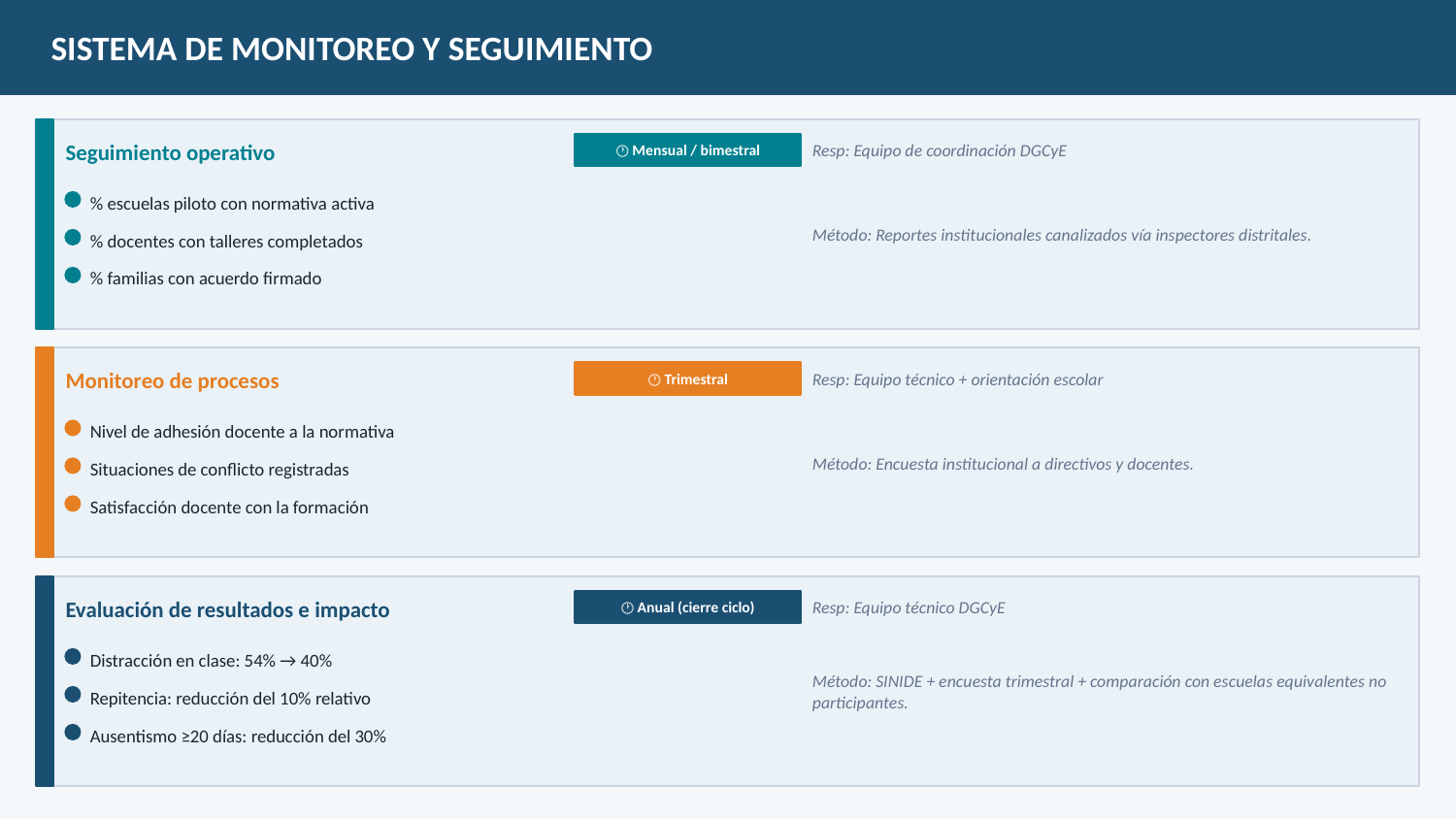

SISTEMA DE MONITOREO Y SEGUIMIENTO

Seguimiento operativo

🕐 Mensual / bimestral
Resp: Equipo de coordinación DGCyE
Método: Reportes institucionales canalizados vía inspectores distritales.
% escuelas piloto con normativa activa

% docentes con talleres completados

% familias con acuerdo firmado

Monitoreo de procesos

🕐 Trimestral
Resp: Equipo técnico + orientación escolar
Método: Encuesta institucional a directivos y docentes.
Nivel de adhesión docente a la normativa

Situaciones de conflicto registradas

Satisfacción docente con la formación

Evaluación de resultados e impacto

🕐 Anual (cierre ciclo)
Resp: Equipo técnico DGCyE
Método: SINIDE + encuesta trimestral + comparación con escuelas equivalentes no participantes.
Distracción en clase: 54% → 40%

Repitencia: reducción del 10% relativo

Ausentismo ≥20 días: reducción del 30%